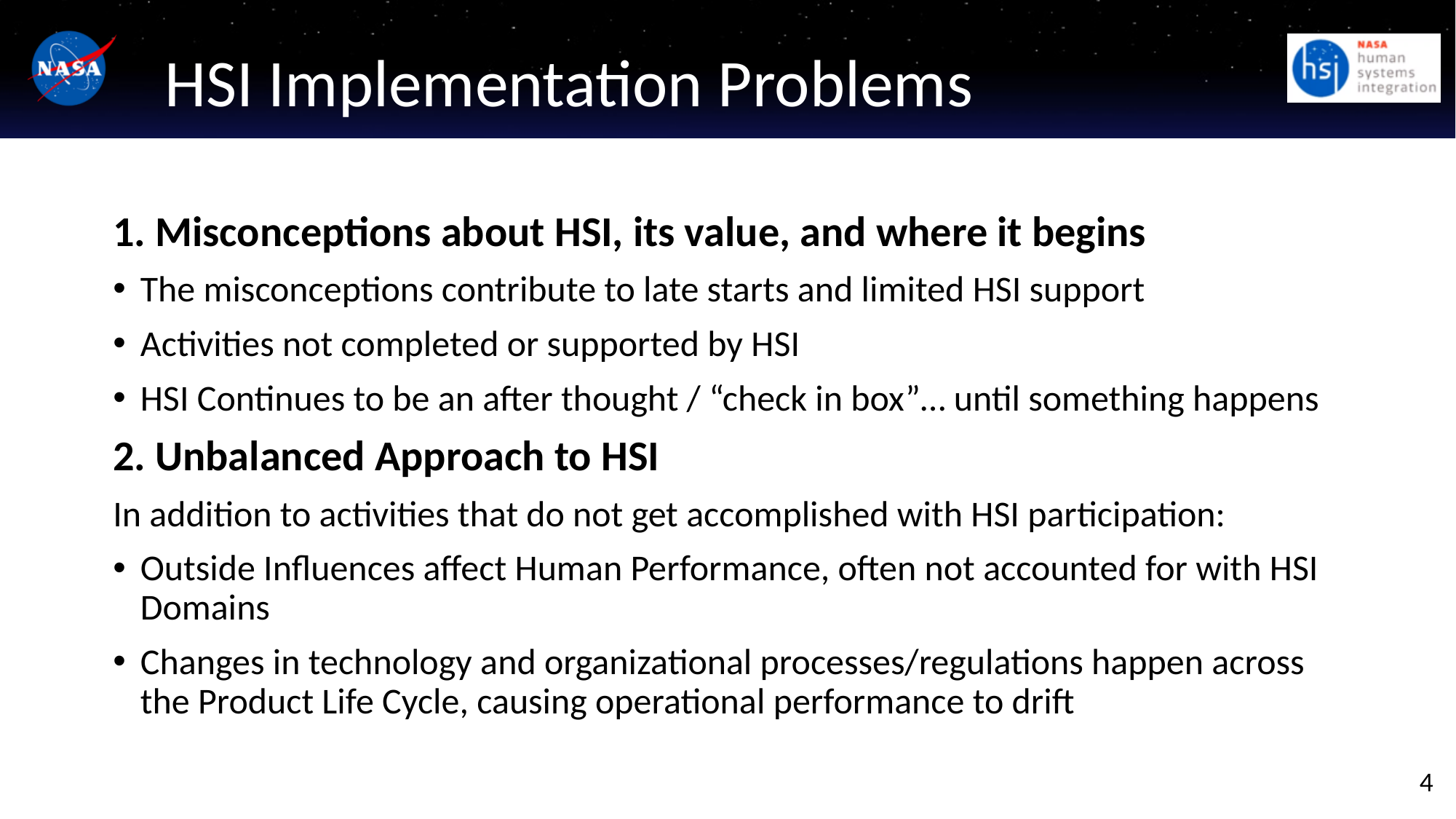

# HSI Implementation Problems
1. Misconceptions about HSI, its value, and where it begins
The misconceptions contribute to late starts and limited HSI support
Activities not completed or supported by HSI
HSI Continues to be an after thought / “check in box”… until something happens
2. Unbalanced Approach to HSI
In addition to activities that do not get accomplished with HSI participation:
Outside Influences affect Human Performance, often not accounted for with HSI Domains
Changes in technology and organizational processes/regulations happen across the Product Life Cycle, causing operational performance to drift

4